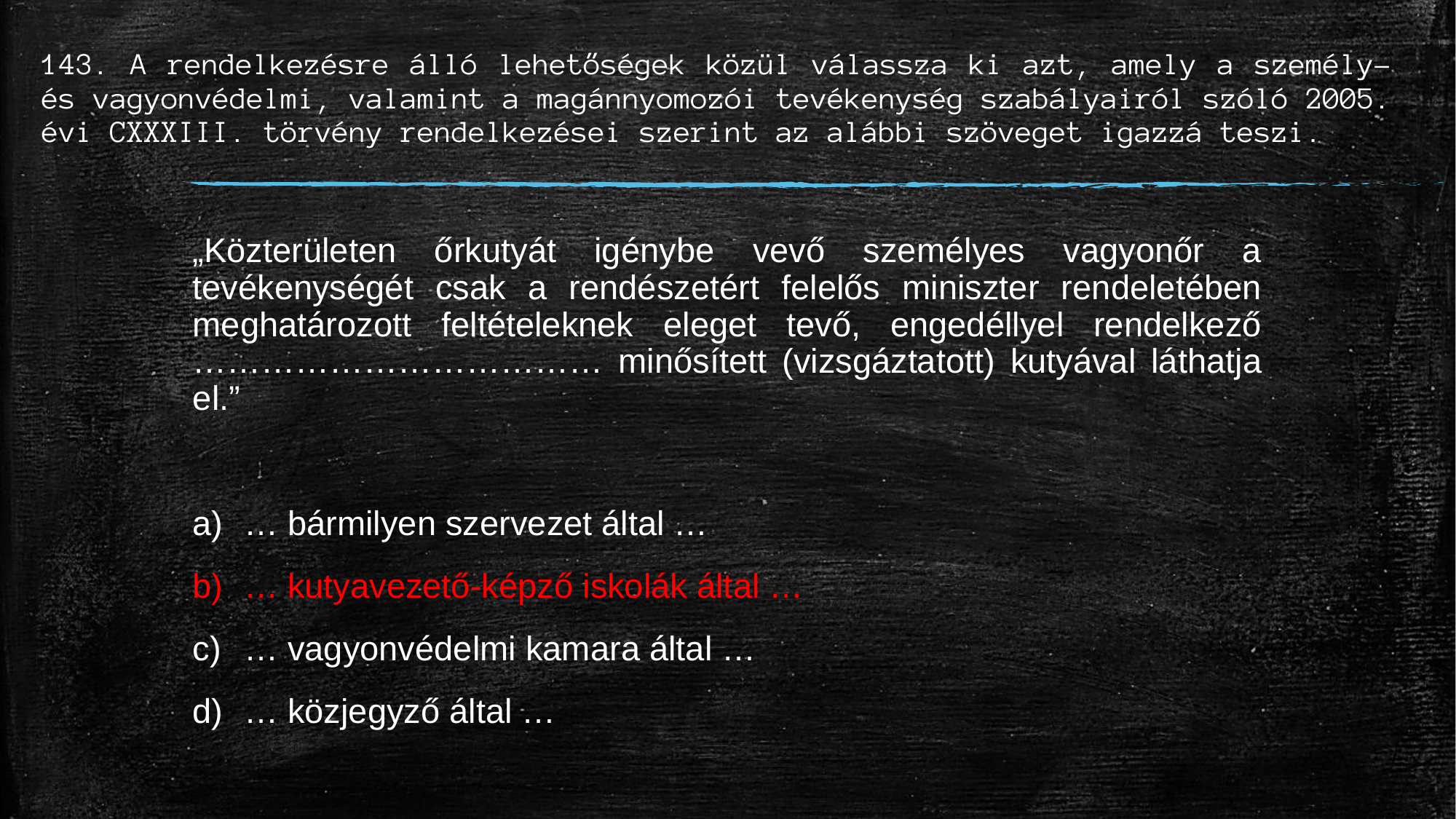

# 143. A rendelkezésre álló lehetőségek közül válassza ki azt, amely a személy- és vagyonvédelmi, valamint a magánnyomozói tevékenység szabályairól szóló 2005. évi CXXXIII. törvény rendelkezései szerint az alábbi szöveget igazzá teszi.
„Közterületen őrkutyát igénybe vevő személyes vagyonőr a tevékenységét csak a rendészetért felelős miniszter rendeletében meghatározott feltételeknek eleget tevő, engedéllyel rendelkező ……………………………… minősített (vizsgáztatott) kutyával láthatja el.”

… bármilyen szervezet által …
… kutyavezető-képző iskolák által …
… vagyonvédelmi kamara által …
… közjegyző által …